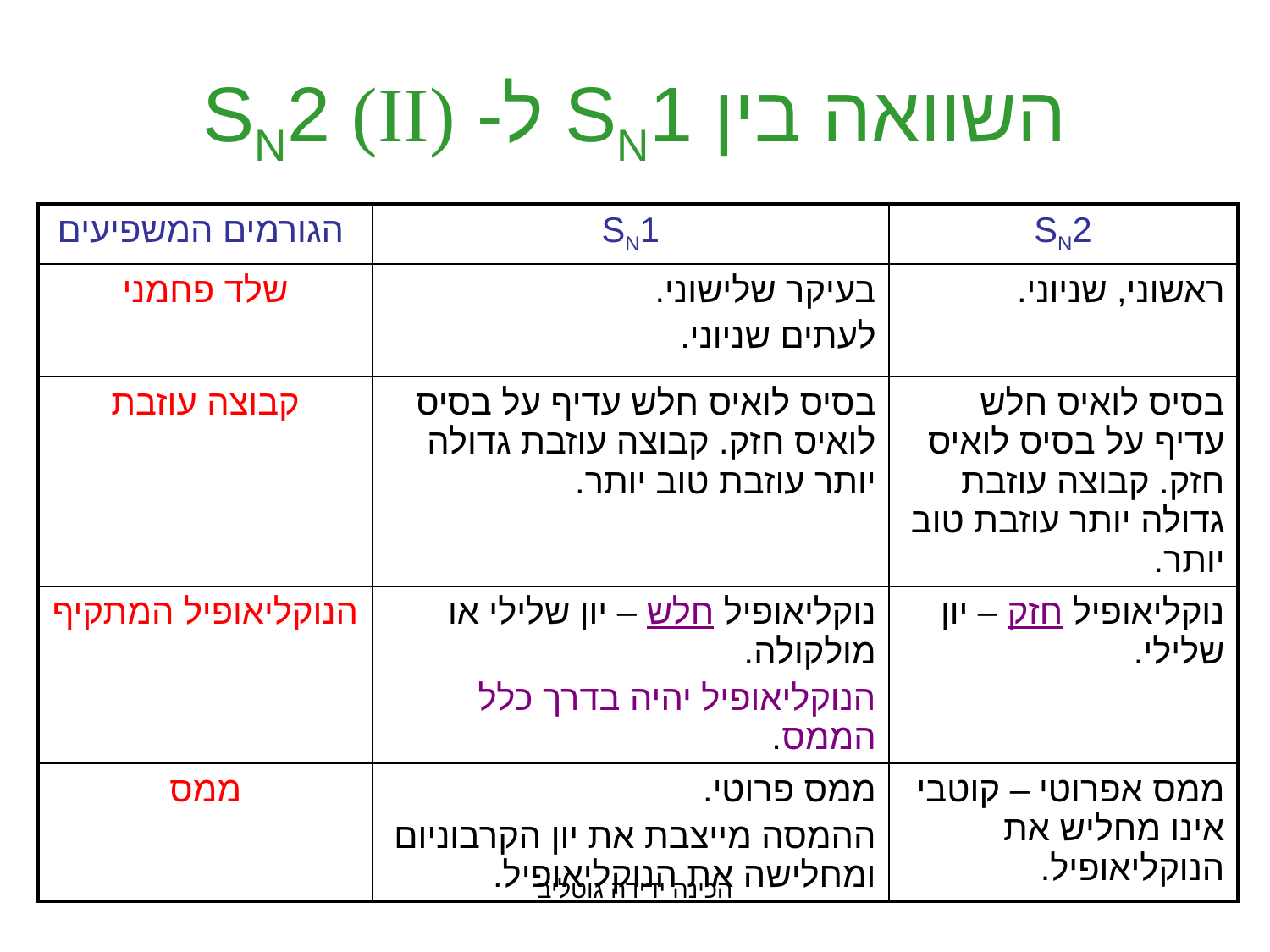

# השוואה בין SN1 ל- SN2 (II)
| הגורמים המשפיעים | SN1 | SN2 |
| --- | --- | --- |
| שלד פחמני | בעיקר שלישוני. לעתים שניוני. | ראשוני, שניוני. |
| קבוצה עוזבת | בסיס לואיס חלש עדיף על בסיס לואיס חזק. קבוצה עוזבת גדולה יותר עוזבת טוב יותר. | בסיס לואיס חלש עדיף על בסיס לואיס חזק. קבוצה עוזבת גדולה יותר עוזבת טוב יותר. |
| הנוקליאופיל המתקיף | נוקליאופיל חלש – יון שלילי או מולקולה. הנוקליאופיל יהיה בדרך כלל הממס. | נוקליאופיל חזק – יון שלילי. |
| ממס | ממס פרוטי. ההמסה מייצבת את יון הקרבוניום ומחלישה את הנוקליאופיל. | ממס אפרוטי – קוטבי אינו מחליש את הנוקליאופיל. |
הכינה ידידה גוטליב